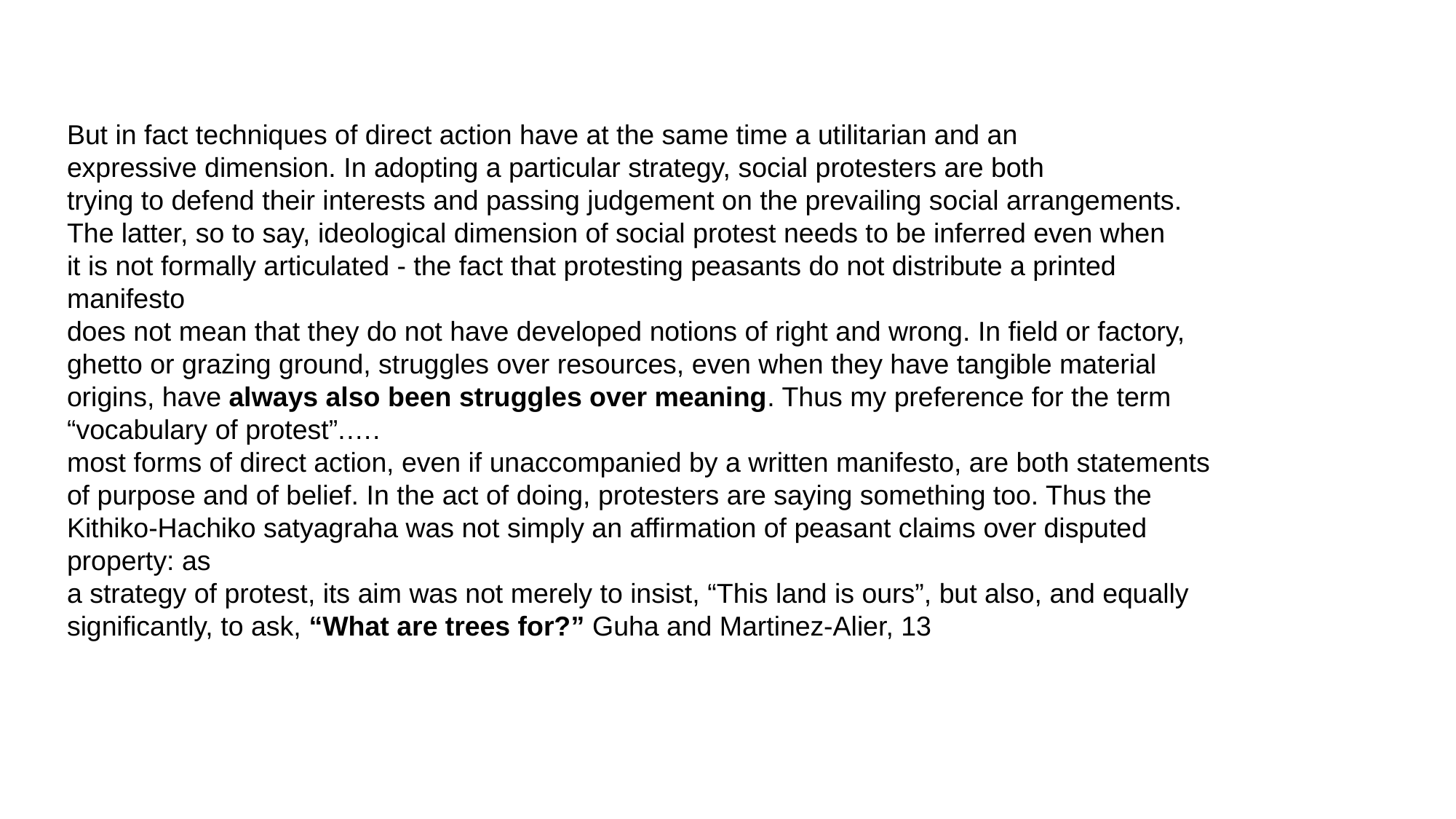

But in fact techniques of direct action have at the same time a utilitarian and an
expressive dimension. In adopting a particular strategy, social protesters are both
trying to defend their interests and passing judgement on the prevailing social arrangements.
The latter, so to say, ideological dimension of social protest needs to be inferred even when
it is not formally articulated - the fact that protesting peasants do not distribute a printed manifesto
does not mean that they do not have developed notions of right and wrong. In field or factory, ghetto or grazing ground, struggles over resources, even when they have tangible material origins, have always also been struggles over meaning. Thus my preference for the term “vocabulary of protest”.….
most forms of direct action, even if unaccompanied by a written manifesto, are both statements of purpose and of belief. In the act of doing, protesters are saying something too. Thus the Kithiko-Hachiko satyagraha was not simply an affirmation of peasant claims over disputed property: as
a strategy of protest, its aim was not merely to insist, “This land is ours”, but also, and equally significantly, to ask, “What are trees for?” Guha and Martinez-Alier, 13